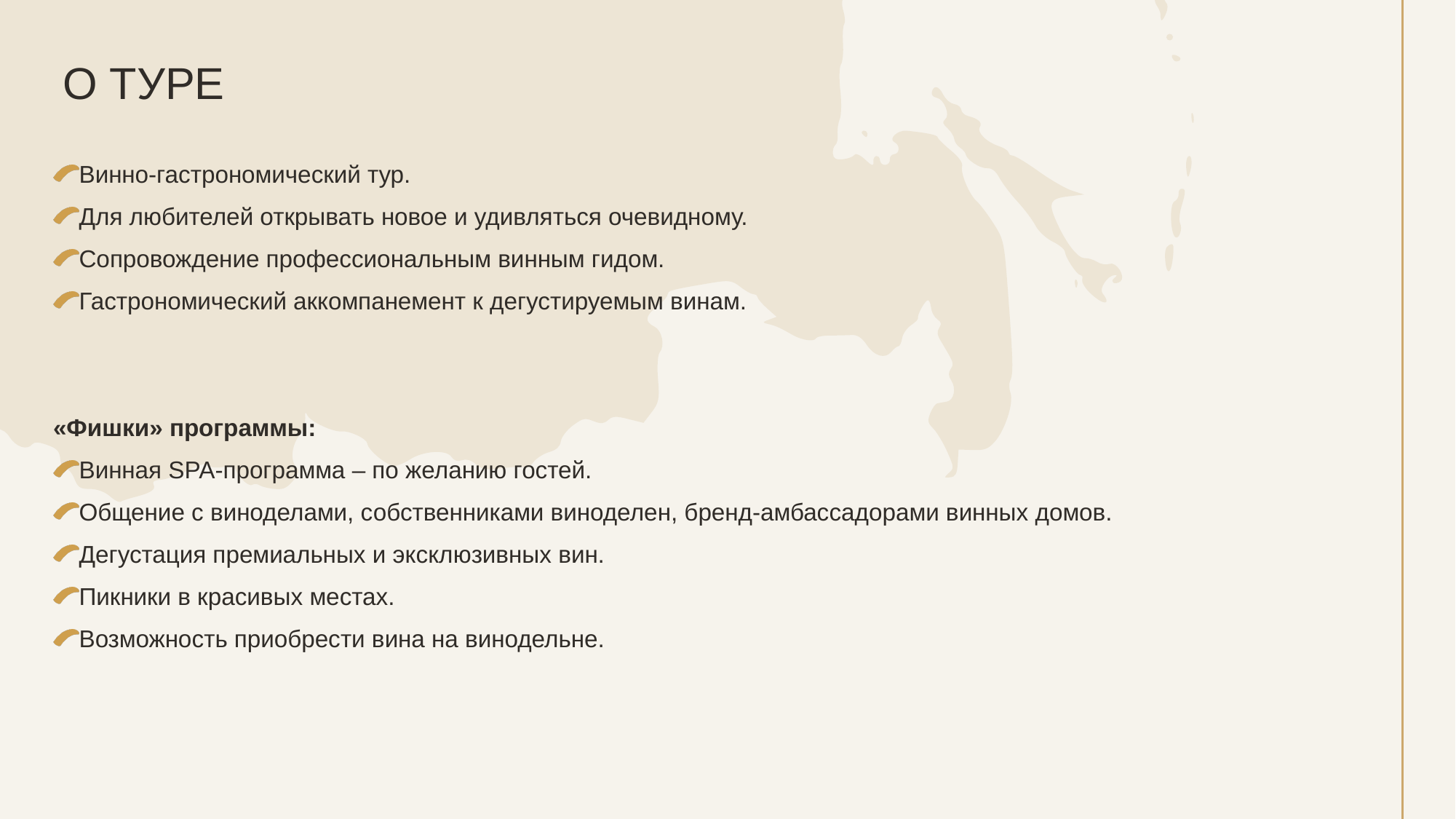

# О ТУРЕ
Винно-гастрономический тур.
Для любителей открывать новое и удивляться очевидному.
Сопровождение профессиональным винным гидом.
Гастрономический аккомпанемент к дегустируемым винам.

«Фишки» программы:
Винная SPA-программа – по желанию гостей.
Общение с виноделами, собственниками виноделен, бренд-амбассадорами винных домов.
Дегустация премиальных и эксклюзивных вин.
Пикники в красивых местах.
Возможность приобрести вина на винодельне.